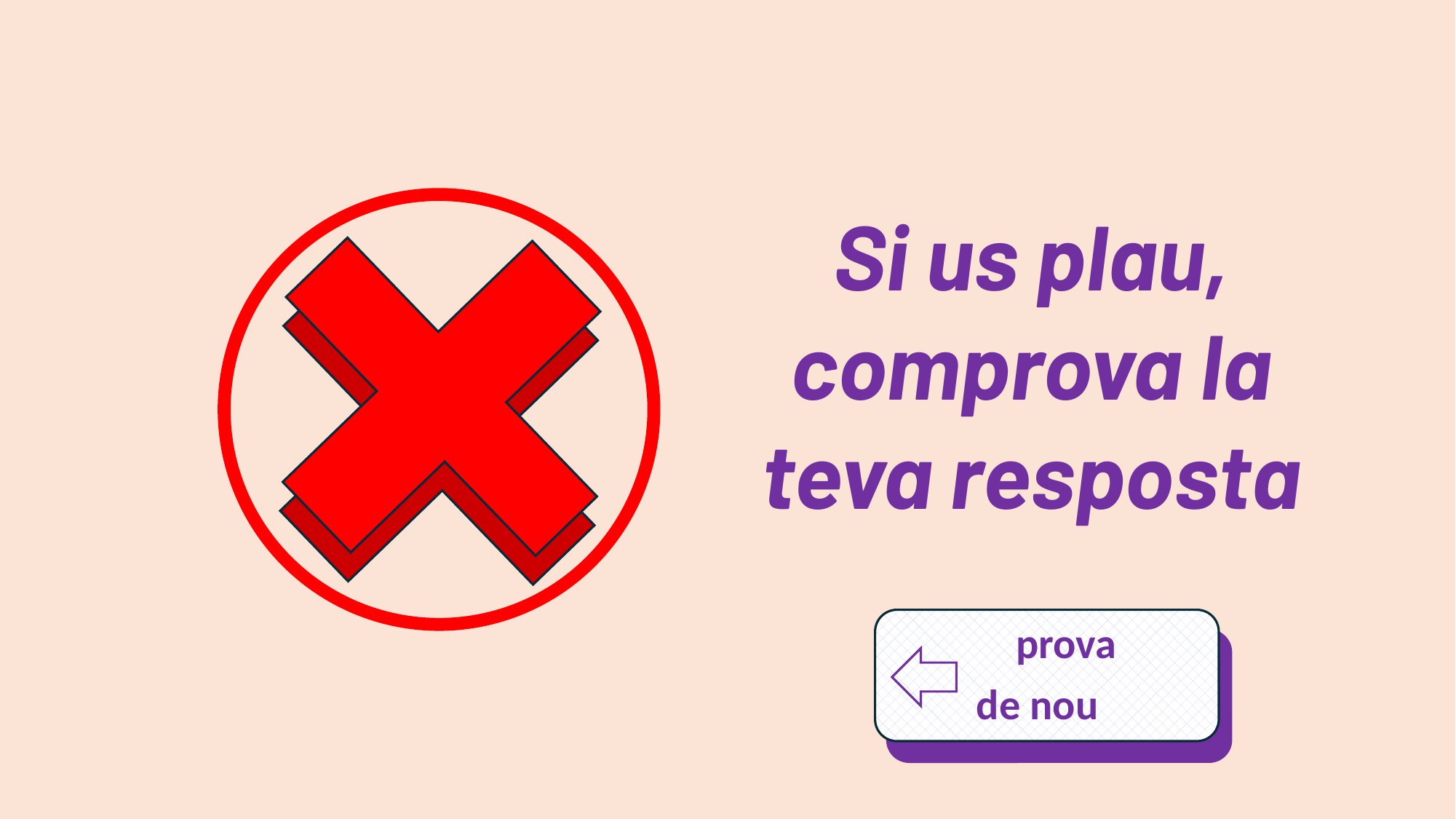

Si us plau,
comprova la
teva resposta

     prova
    de nou